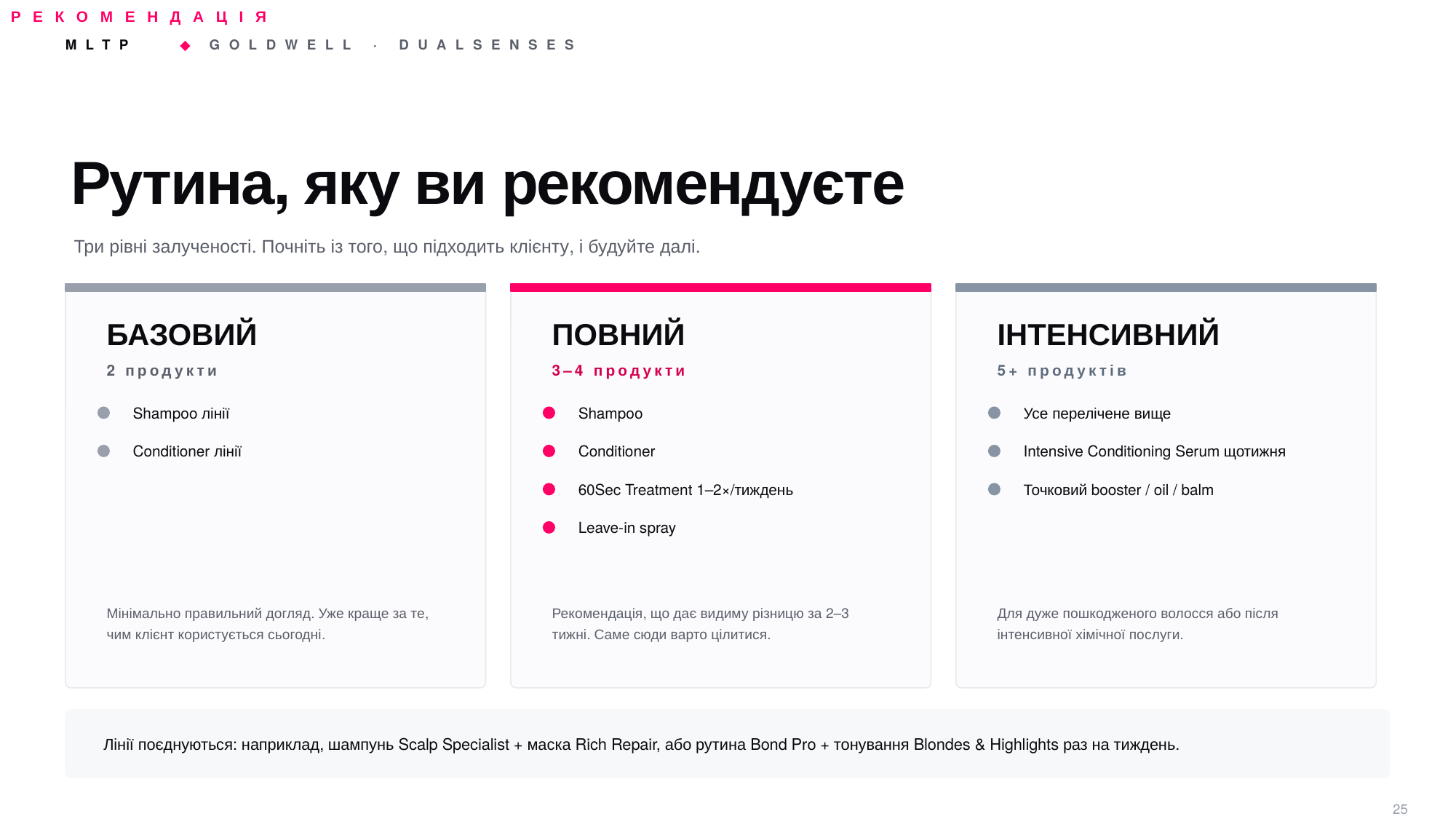

РЕКОМЕНДАЦІЯ
Рутина, яку ви рекомендуєте
Три рівні залученості. Почніть із того, що підходить клієнту, і будуйте далі.

БАЗОВИЙ
ПОВНИЙ
ІНТЕНСИВНИЙ
2 продукти
3–4 продукти
5+ продуктів
Shampoo лінії
Shampoo
Усе перелічене вище

Conditioner лінії
Conditioner
Intensive Conditioning Serum щотижня

60Sec Treatment 1–2×/тиждень
Точковий booster / oil / balm

Leave-in spray

Мінімально правильний догляд. Уже краще за те, чим клієнт користується сьогодні.
Рекомендація, що дає видиму різницю за 2–3 тижні. Саме сюди варто цілитися.
Для дуже пошкодженого волосся або після інтенсивної хімічної послуги.

Лінії поєднуються: наприклад, шампунь Scalp Specialist + маска Rich Repair, або рутина Bond Pro + тонування Blondes & Highlights раз на тиждень.
25